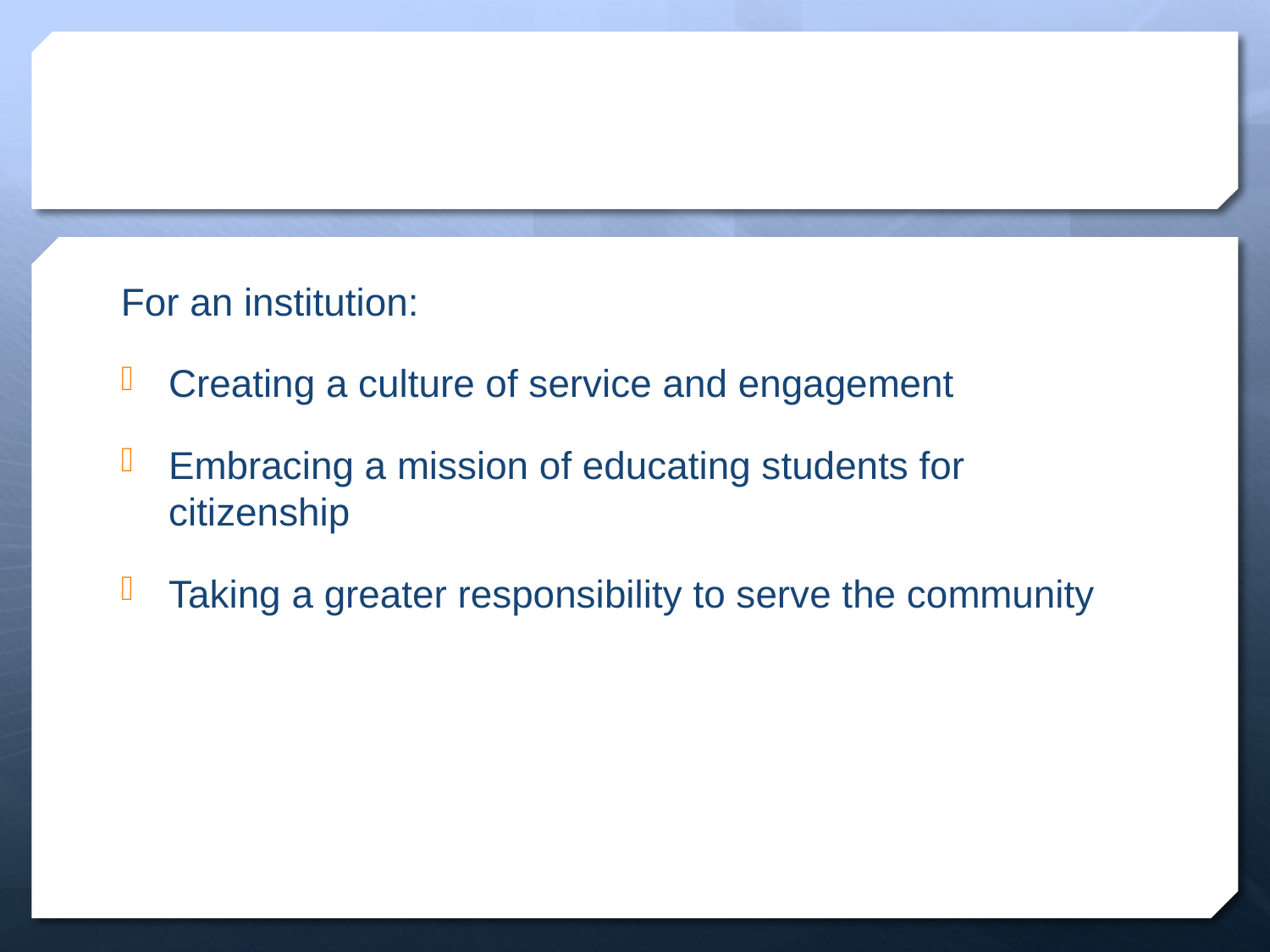

#
For an institution:
Creating a culture of service and engagement
Embracing a mission of educating students for citizenship
Taking a greater responsibility to serve the community